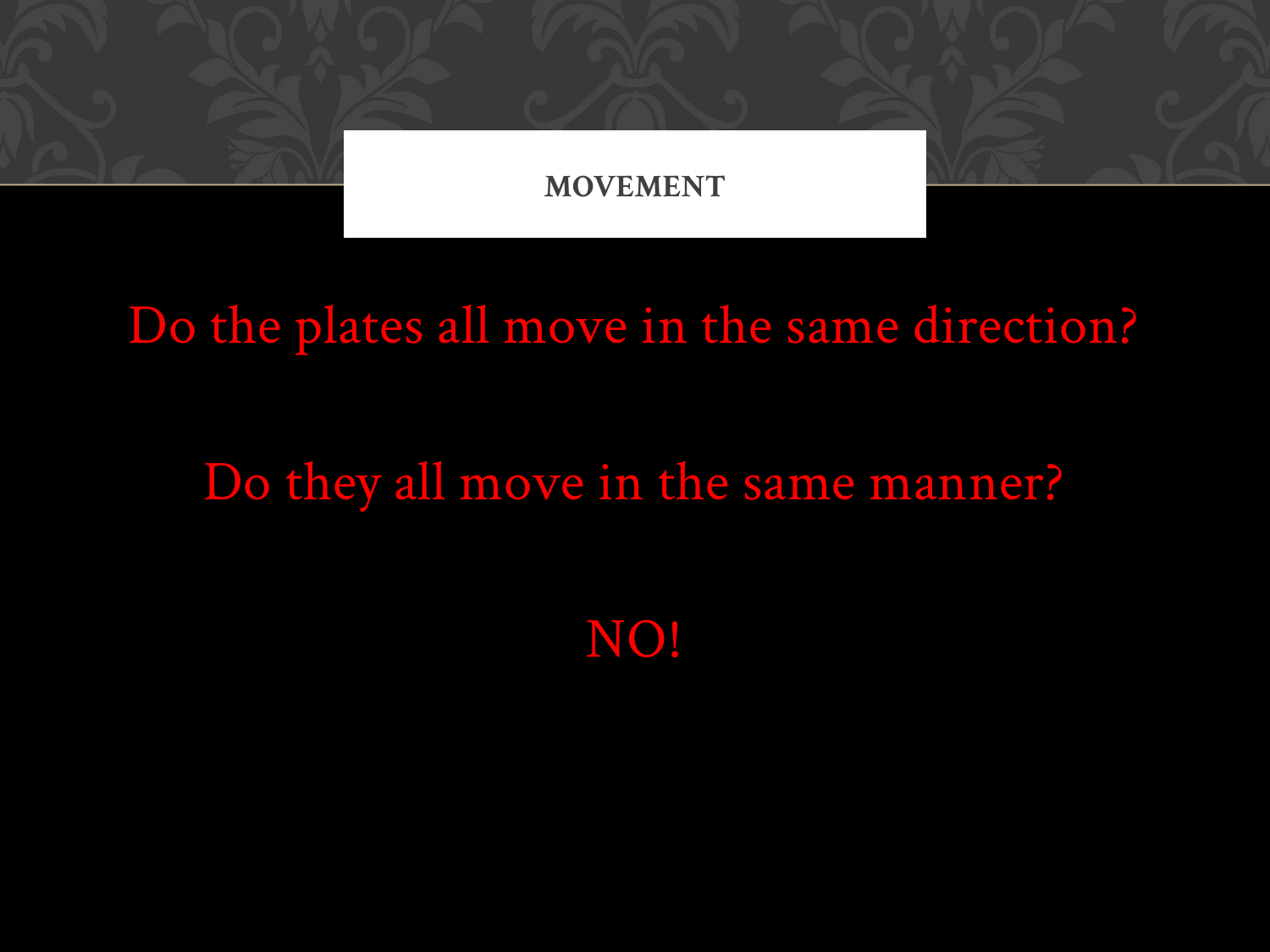

# Movement
Do the plates all move in the same direction?

Do they all move in the same manner?

NO!